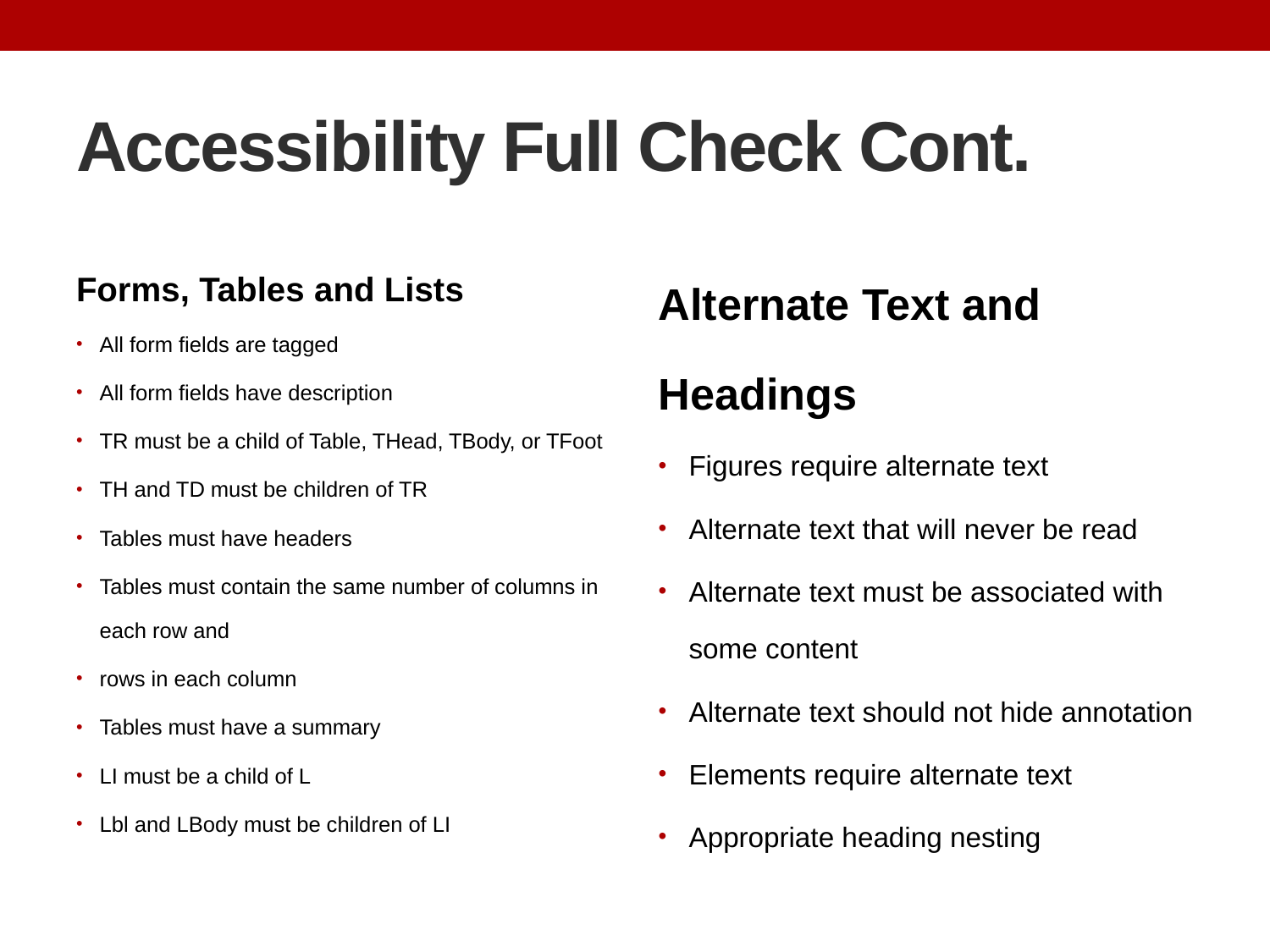

# Accessibility Full Check Cont.
Forms, Tables and Lists
All form fields are tagged
All form fields have description
TR must be a child of Table, THead, TBody, or TFoot
TH and TD must be children of TR
Tables must have headers
Tables must contain the same number of columns in each row and
rows in each column
Tables must have a summary
LI must be a child of L
Lbl and LBody must be children of LI
Alternate Text and Headings
Figures require alternate text
Alternate text that will never be read
Alternate text must be associated with some content
Alternate text should not hide annotation
Elements require alternate text
Appropriate heading nesting